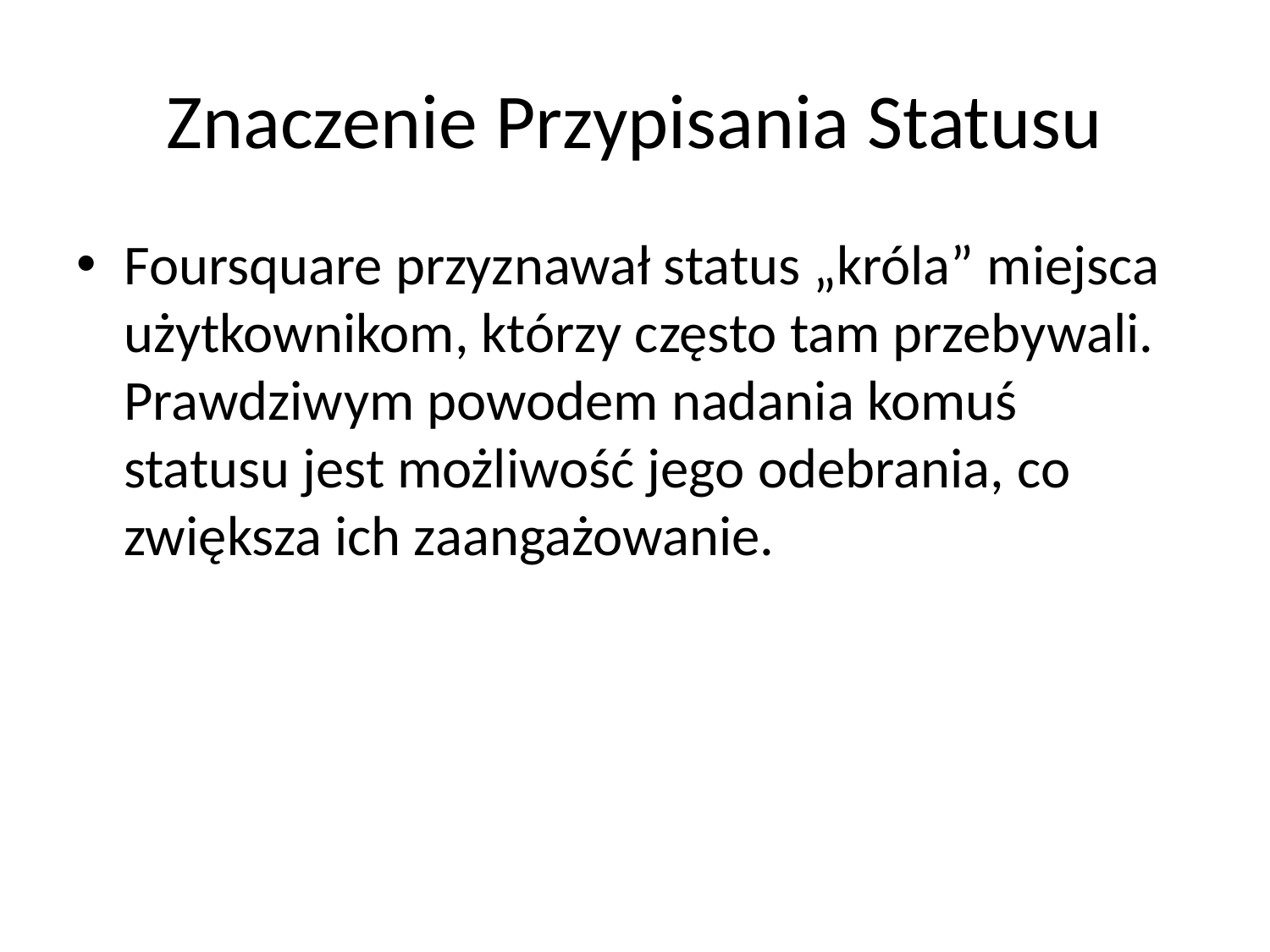

# Znaczenie Przypisania Statusu
Foursquare przyznawał status „króla” miejsca użytkownikom, którzy często tam przebywali. Prawdziwym powodem nadania komuś statusu jest możliwość jego odebrania, co zwiększa ich zaangażowanie.